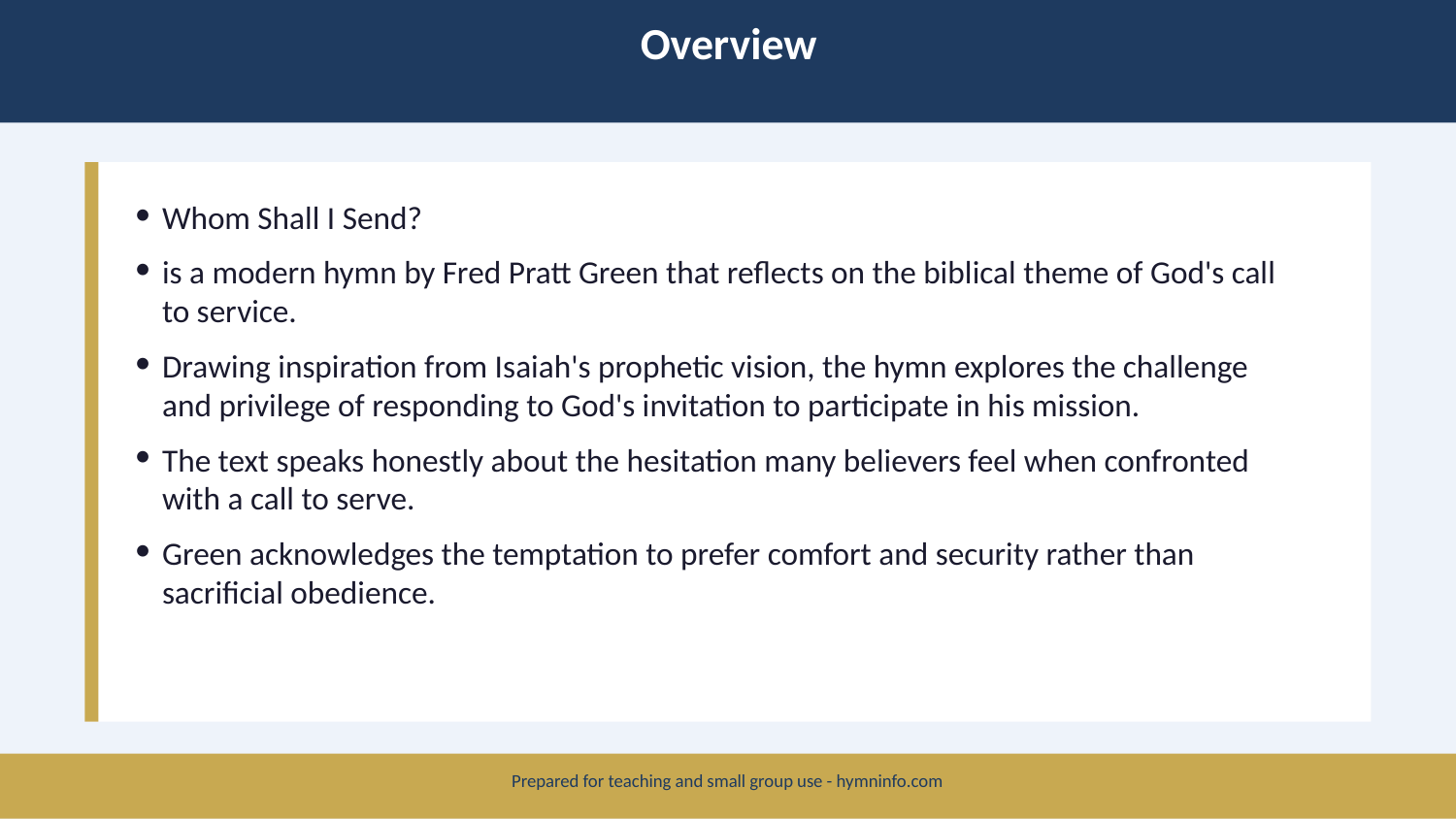

Overview

Whom Shall I Send?
is a modern hymn by Fred Pratt Green that reflects on the biblical theme of God's call to service.
Drawing inspiration from Isaiah's prophetic vision, the hymn explores the challenge and privilege of responding to God's invitation to participate in his mission.
The text speaks honestly about the hesitation many believers feel when confronted with a call to serve.
Green acknowledges the temptation to prefer comfort and security rather than sacrificial obedience.

Prepared for teaching and small group use - hymninfo.com